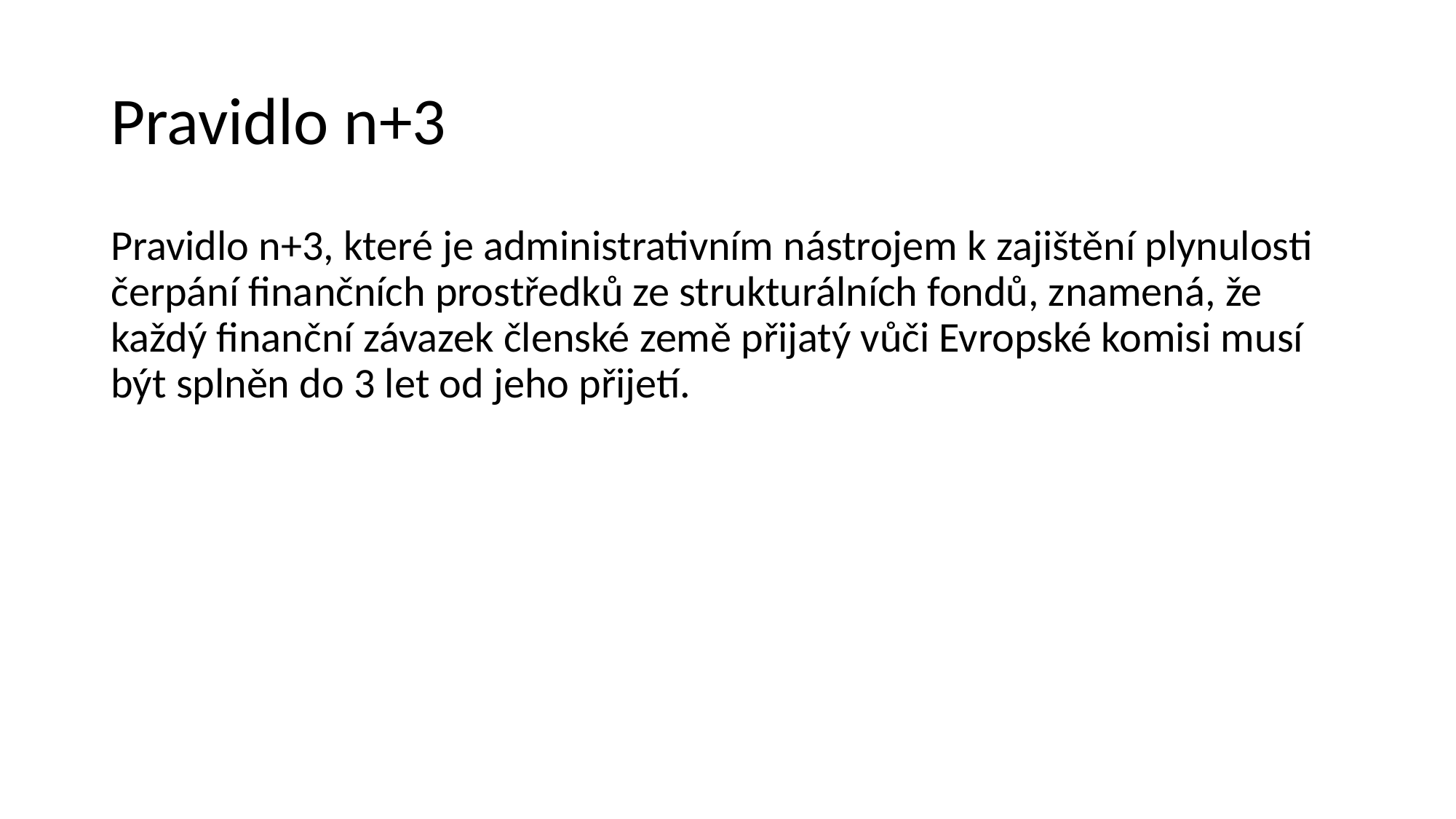

# Pravidlo n+3
Pravidlo n+3, které je administrativním nástrojem k zajištění plynulosti čerpání finančních prostředků ze strukturálních fondů, znamená, že každý finanční závazek členské země přijatý vůči Evropské komisi musí být splněn do 3 let od jeho přijetí.